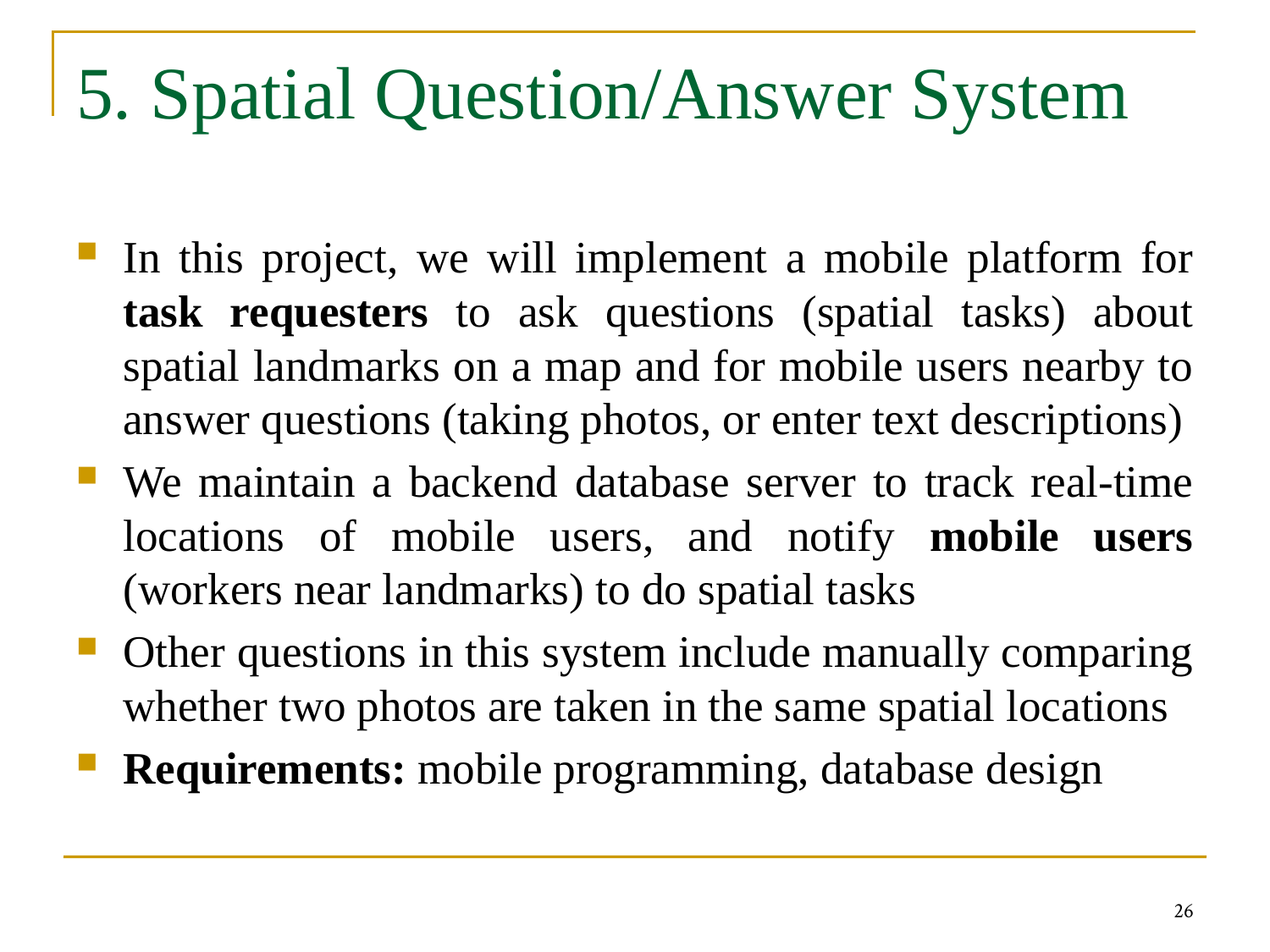

# 5. Spatial Question/Answer System
In this project, we will implement a mobile platform for task requesters to ask questions (spatial tasks) about spatial landmarks on a map and for mobile users nearby to answer questions (taking photos, or enter text descriptions)
We maintain a backend database server to track real-time locations of mobile users, and notify mobile users (workers near landmarks) to do spatial tasks
Other questions in this system include manually comparing whether two photos are taken in the same spatial locations
Requirements: mobile programming, database design
26